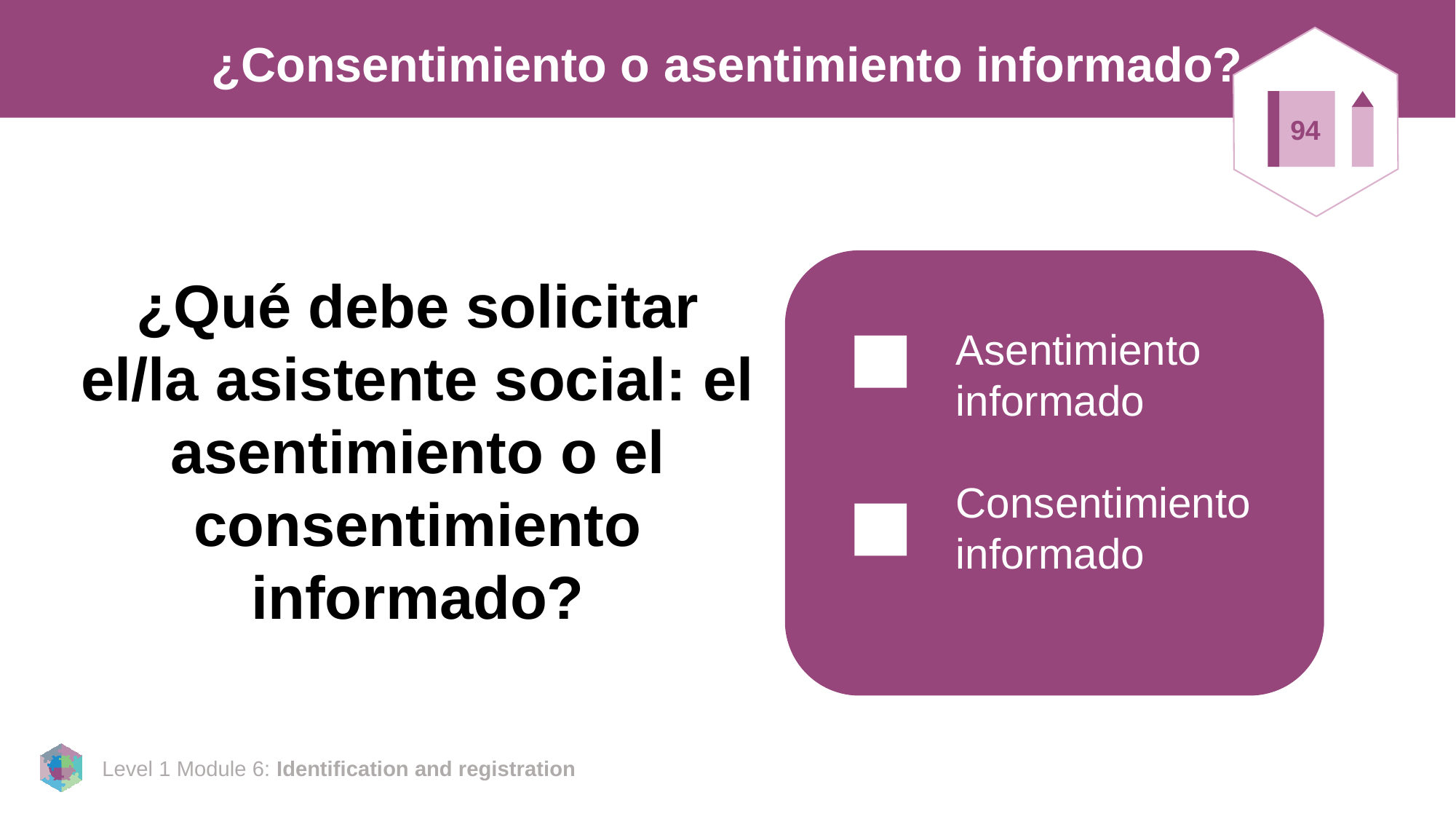

# ¿Consentimiento o asentimiento informado?

94

¿Qué debe solicitar el/la asistente social: el asentimiento o el consentimiento informado?
Asentimiento informado

Consentimiento informado